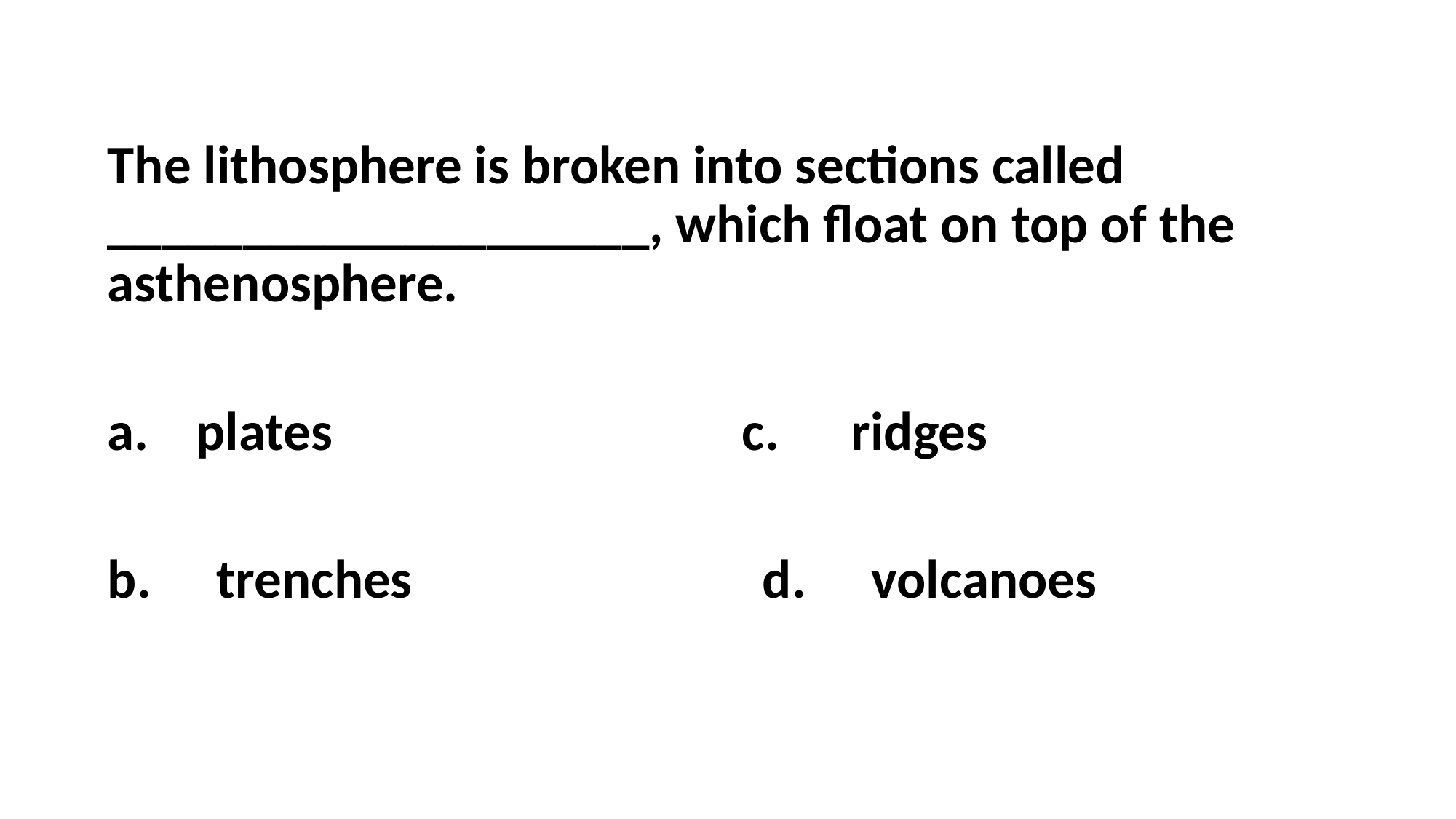

The lithosphere is broken into sections called ____________________, which float on top of the asthenosphere.

plates				c.	ridges

b.	trenches				d.	volcanoes